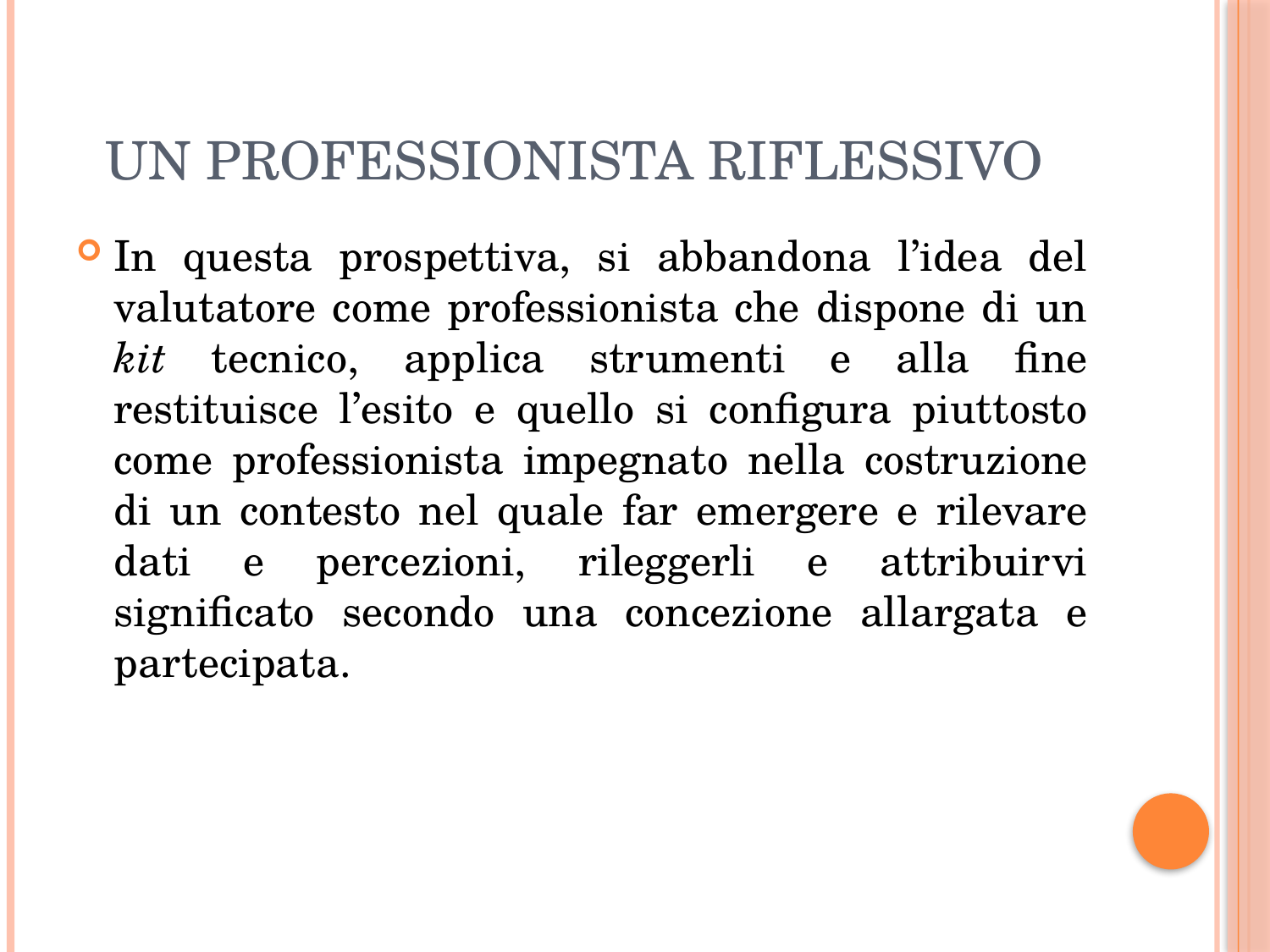

# Un professionista riflessivo
In questa prospettiva, si abbandona l’idea del valutatore come professionista che dispone di un kit tecnico, applica strumenti e alla fine restituisce l’esito e quello si configura piuttosto come professionista impegnato nella costruzione di un contesto nel quale far emergere e rilevare dati e percezioni, rileggerli e attribuirvi significato secondo una concezione allargata e partecipata.